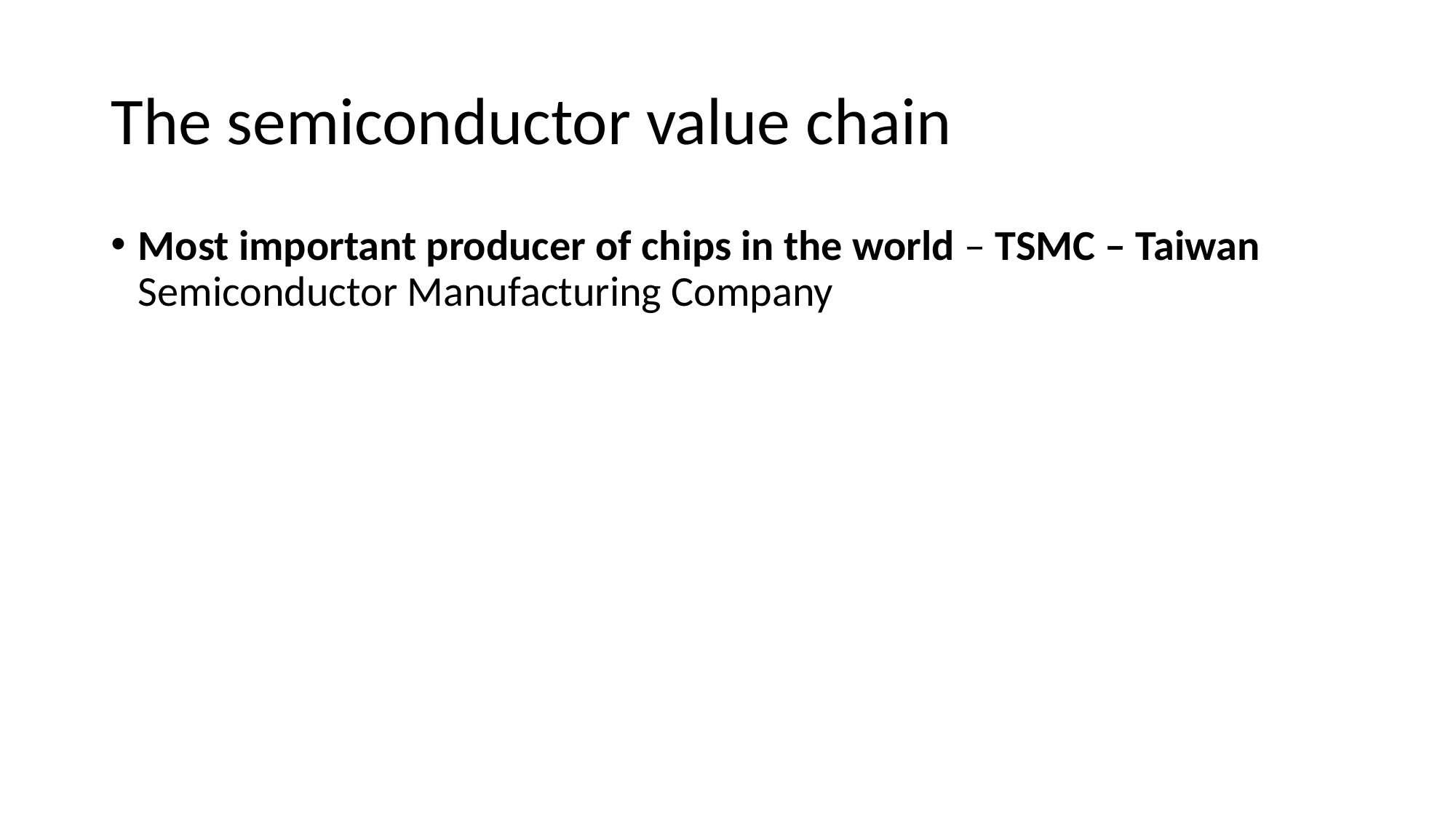

# The semiconductor value chain
Most important producer of chips in the world – TSMC – Taiwan Semiconductor Manufacturing Company